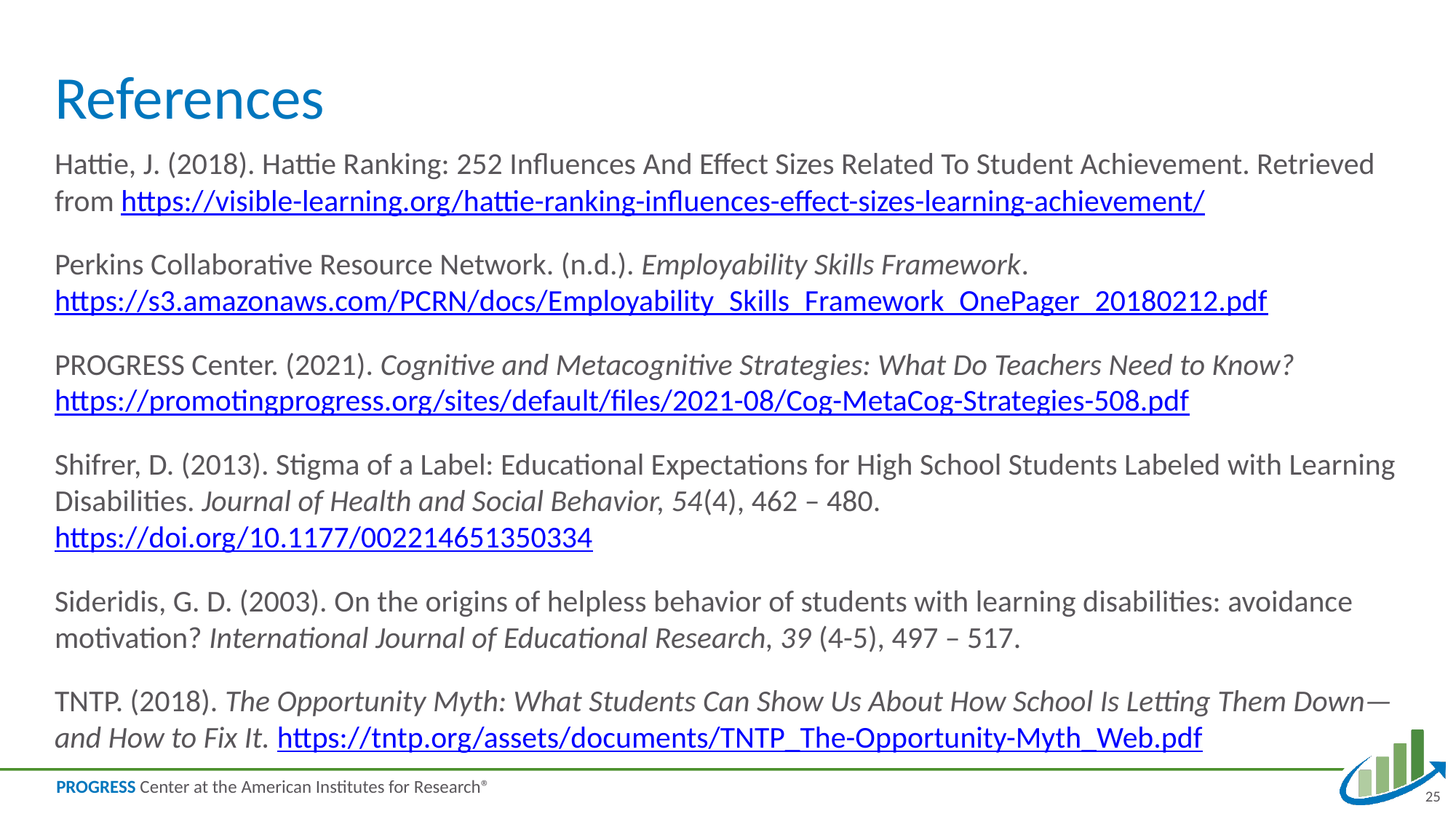

# References
Hattie, J. (2018). Hattie Ranking: 252 Influences And Effect Sizes Related To Student Achievement. Retrieved from https://visible-learning.org/hattie-ranking-influences-effect-sizes-learning-achievement/
Perkins Collaborative Resource Network. (n.d.). Employability Skills Framework. https://s3.amazonaws.com/PCRN/docs/Employability_Skills_Framework_OnePager_20180212.pdf
PROGRESS Center. (2021). Cognitive and Metacognitive Strategies: What Do Teachers Need to Know? https://promotingprogress.org/sites/default/files/2021-08/Cog-MetaCog-Strategies-508.pdf
Shifrer, D. (2013). Stigma of a Label: Educational Expectations for High School Students Labeled with Learning Disabilities. Journal of Health and Social Behavior, 54(4), 462 – 480. https://doi.org/10.1177/002214651350334
Sideridis, G. D. (2003). On the origins of helpless behavior of students with learning disabilities: avoidance motivation? International Journal of Educational Research, 39 (4-5), 497 – 517.
TNTP. (2018). The Opportunity Myth: What Students Can Show Us About How School Is Letting Them Down—and How to Fix It. https://tntp.org/assets/documents/TNTP_The-Opportunity-Myth_Web.pdf
25